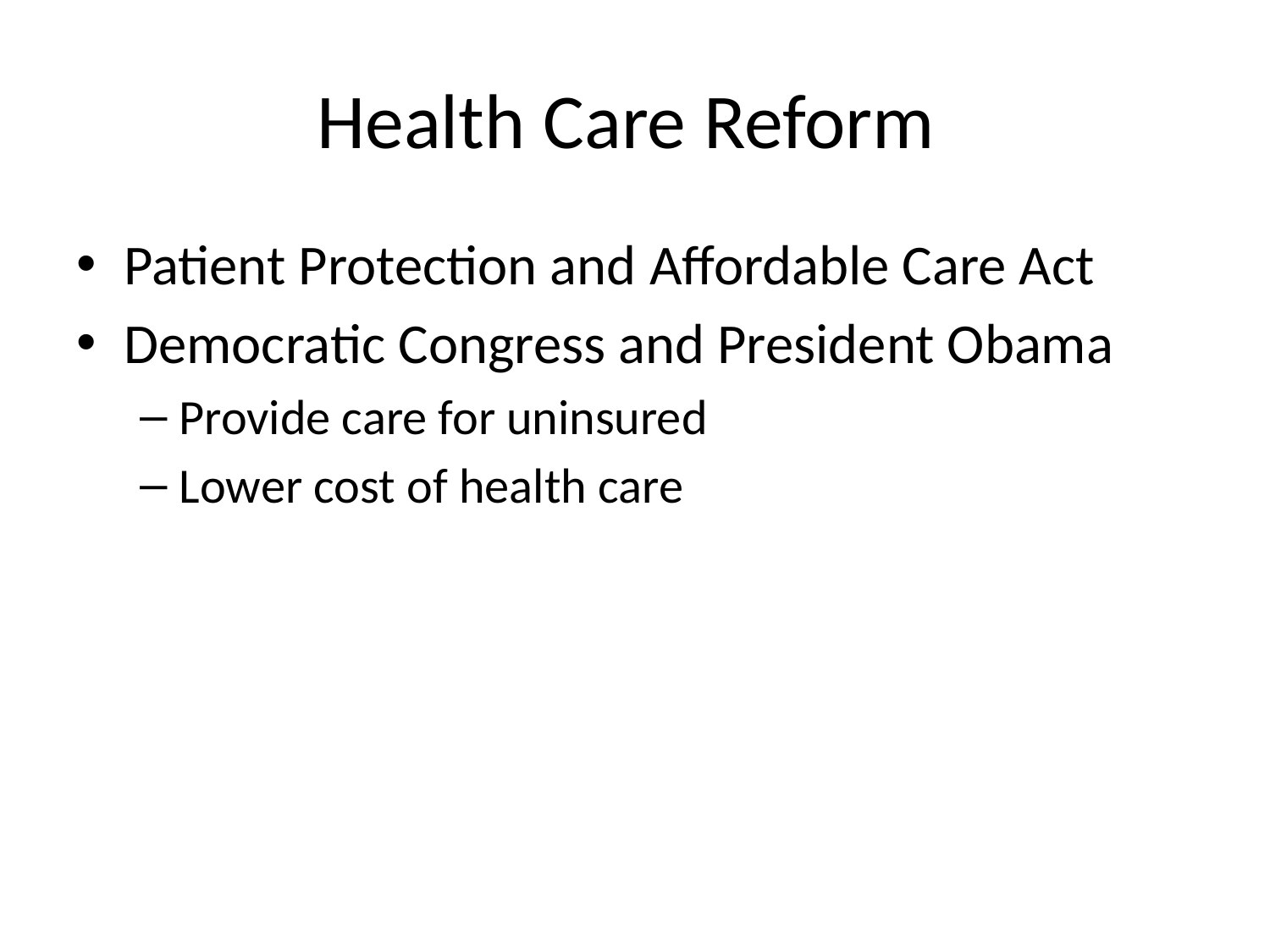

# Health Care Reform
Patient Protection and Affordable Care Act
Democratic Congress and President Obama
Provide care for uninsured
Lower cost of health care